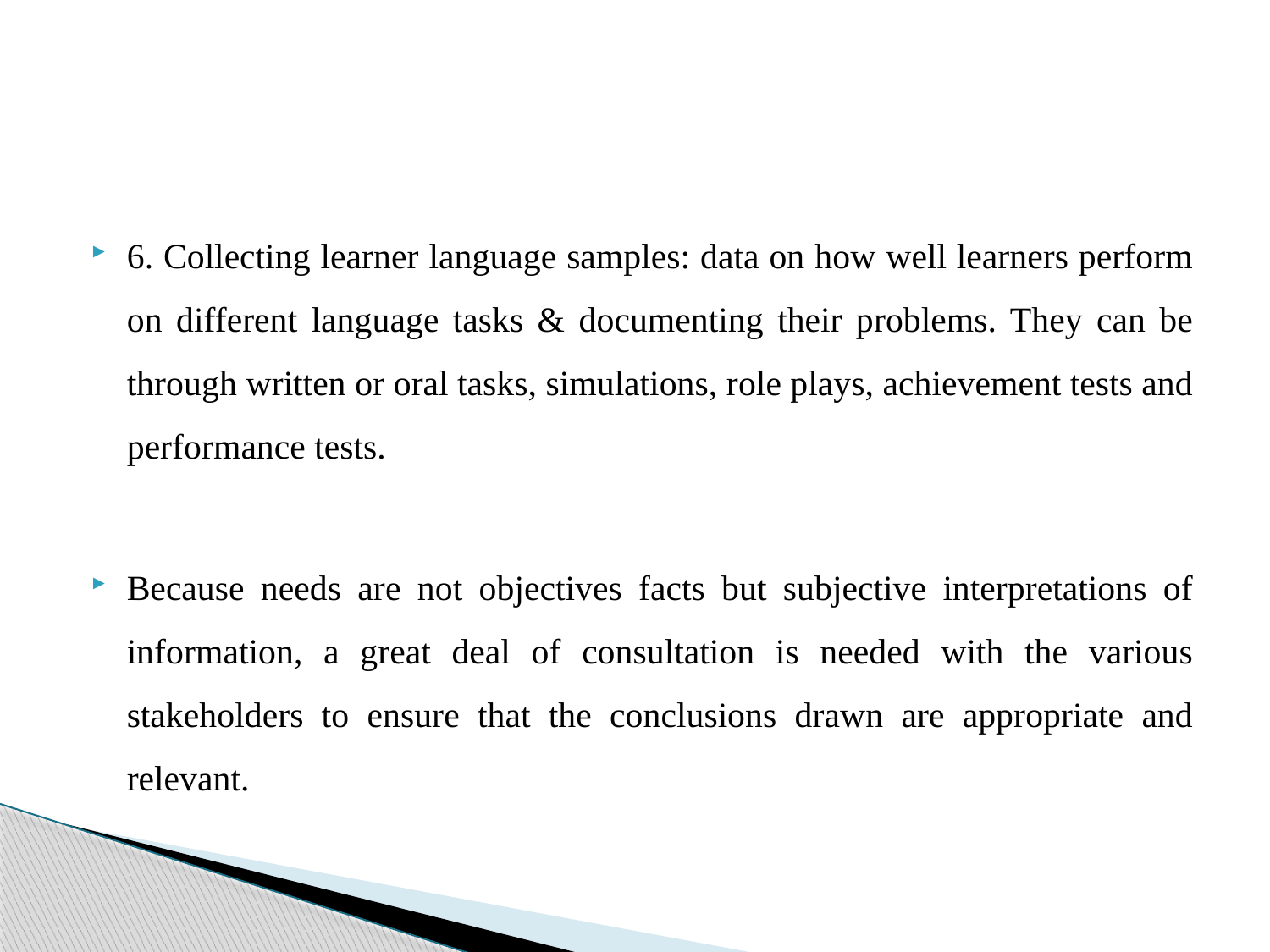

#
6. Collecting learner language samples: data on how well learners perform on different language tasks & documenting their problems. They can be through written or oral tasks, simulations, role plays, achievement tests and performance tests.

Because needs are not objectives facts but subjective interpretations of information, a great deal of consultation is needed with the various stakeholders to ensure that the conclusions drawn are appropriate and relevant.